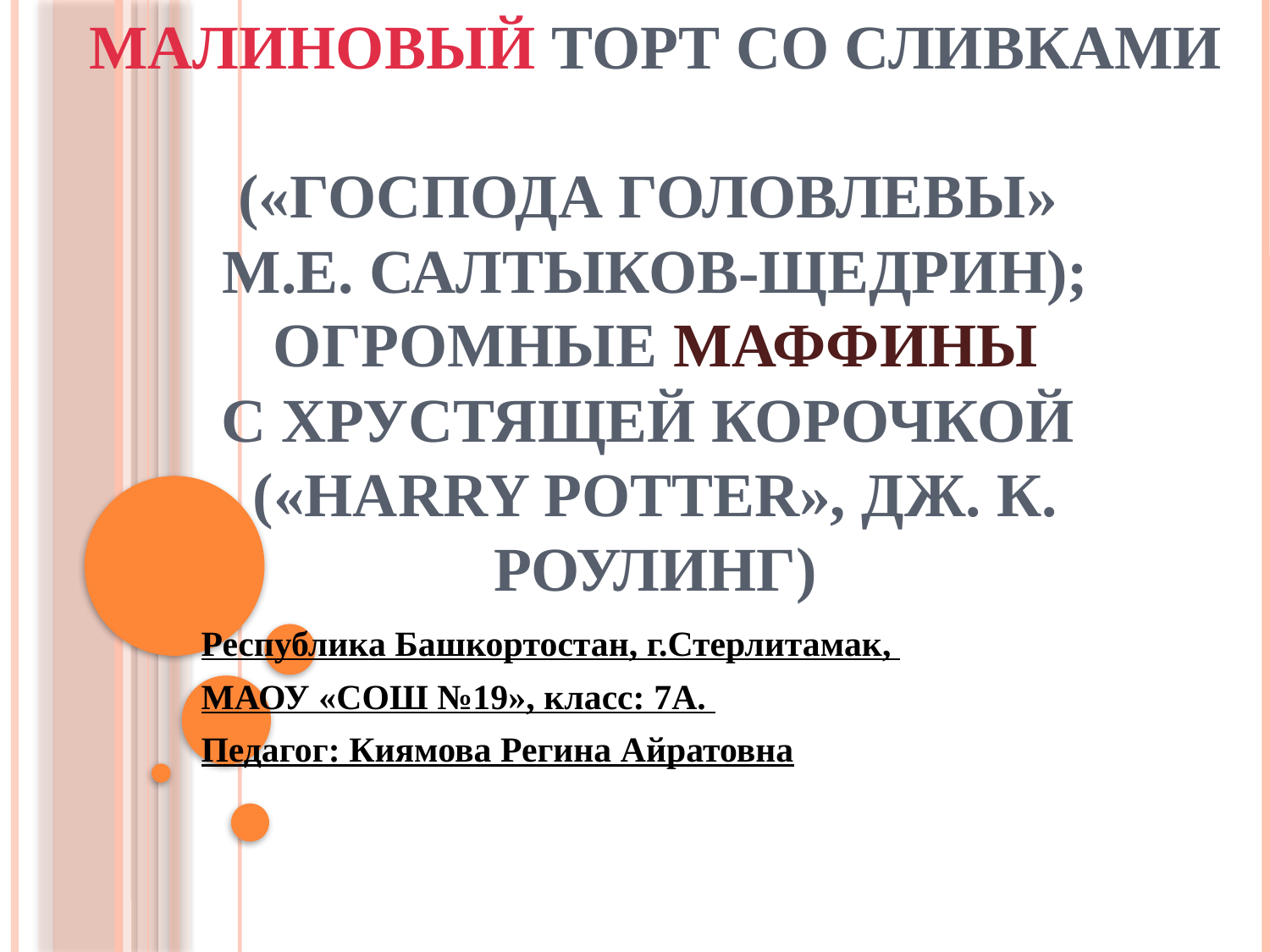

# МАЛИНОВЫЙ торт со сливками («Господа Головлевы» М.Е. Салтыков-Щедрин); Огромные МАФФИНЫ с хрустящей корочкой («Harry Potter», Дж. К. Роулинг)
Республика Башкортостан, г.Стерлитамак,
МАОУ «СОШ №19», класс: 7А.
Педагог: Киямова Регина Айратовна